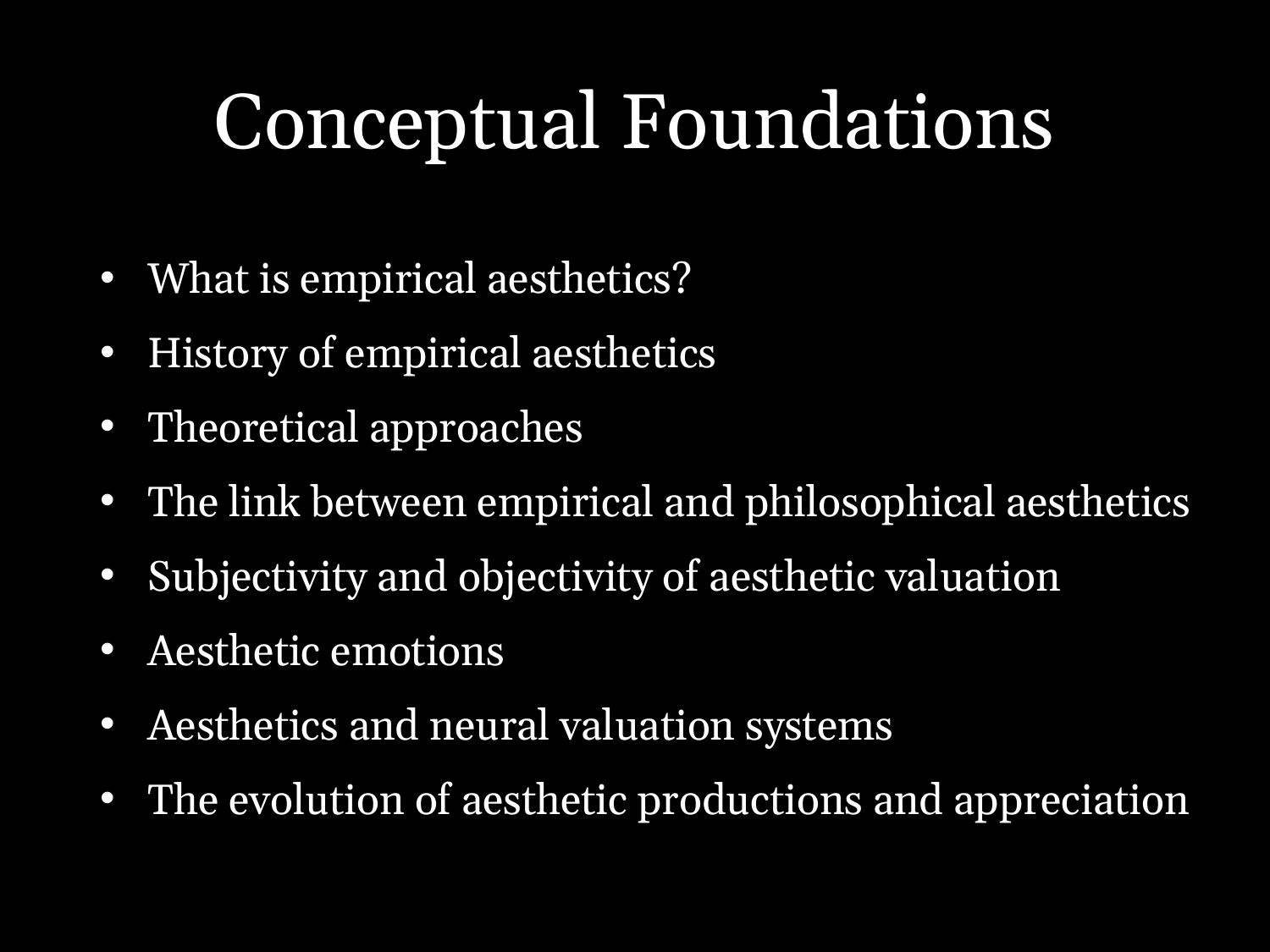

# Conceptual Foundations
What is empirical aesthetics?
History of empirical aesthetics
Theoretical approaches
The link between empirical and philosophical aesthetics
Subjectivity and objectivity of aesthetic valuation
Aesthetic emotions
Aesthetics and neural valuation systems
The evolution of aesthetic productions and appreciation